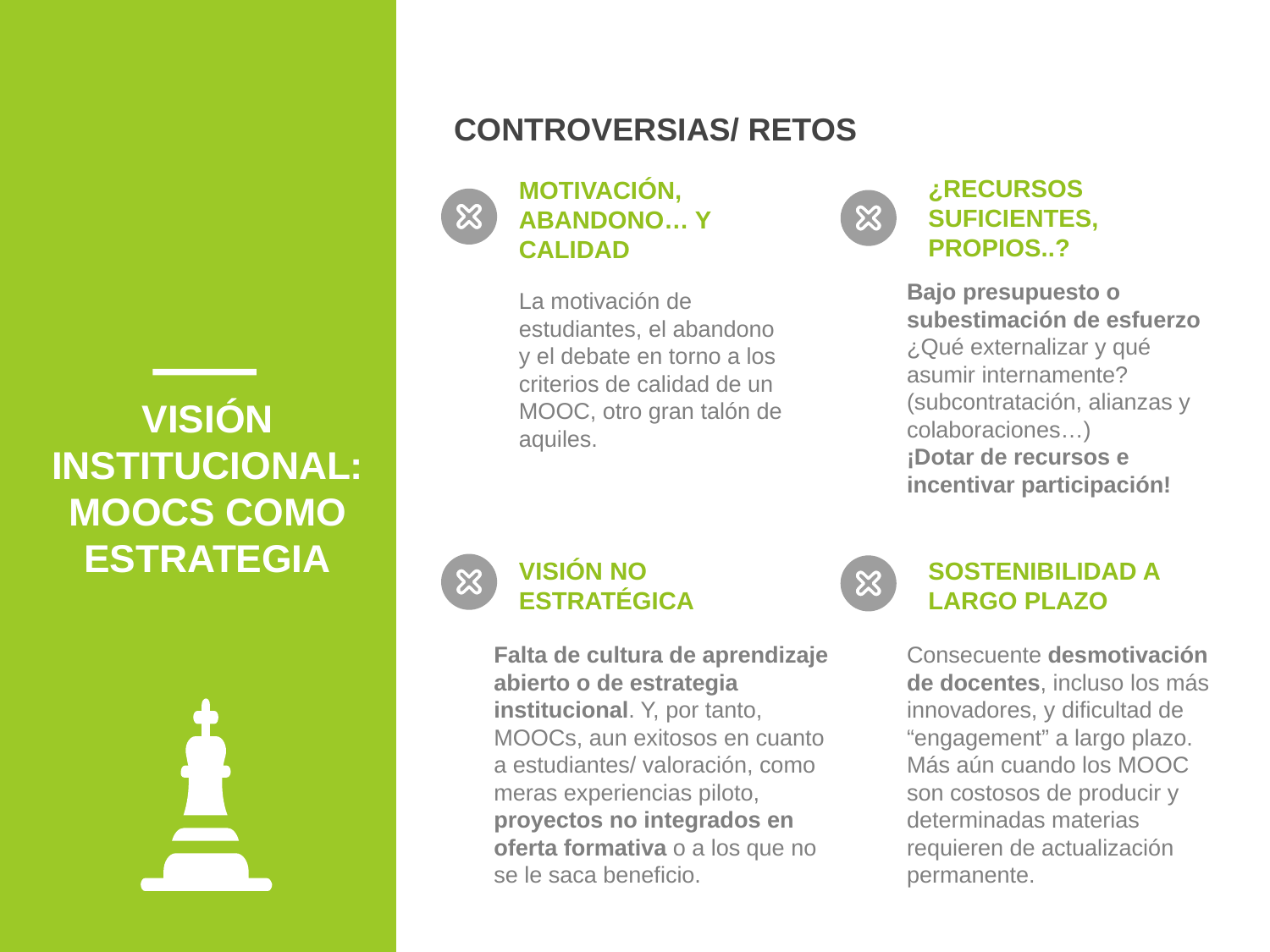

CONTROVERSIAS/ RETOS
¿RECURSOS SUFICIENTES, PROPIOS..?

MOTIVACIÓN, ABANDONO… Y CALIDAD

Bajo presupuesto o subestimación de esfuerzo
¿Qué externalizar y qué asumir internamente? (subcontratación, alianzas y colaboraciones…)
¡Dotar de recursos e incentivar participación!

La motivación de estudiantes, el abandono y el debate en torno a los criterios de calidad de un MOOC, otro gran talón de aquiles.

VISIÓN INSTITUCIONAL: MOOCS COMO ESTRATEGIA
SOSTENIBILIDAD A LARGO PLAZO
VISIÓN NO ESTRATÉGICA

Consecuente desmotivación de docentes, incluso los más innovadores, y dificultad de “engagement” a largo plazo. Más aún cuando los MOOC son costosos de producir y determinadas materias requieren de actualización permanente.
Falta de cultura de aprendizaje abierto o de estrategia institucional. Y, por tanto, MOOCs, aun exitosos en cuanto a estudiantes/ valoración, como meras experiencias piloto, proyectos no integrados en oferta formativa o a los que no se le saca beneficio.